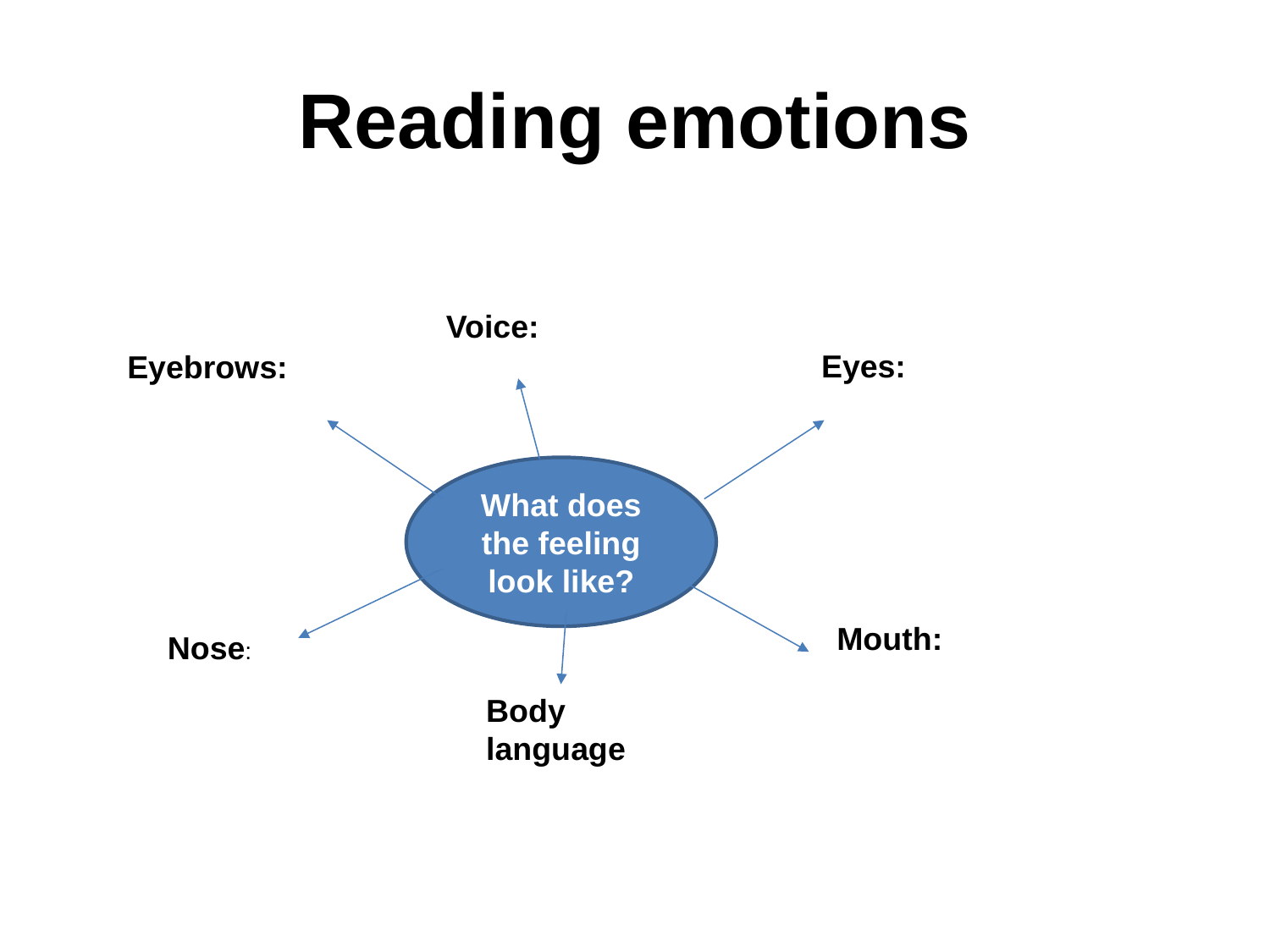

# Reading emotions
Voice:

Eyes:

Eyebrows:

What does the feeling look like?
Mouth:

Nose:

Body language